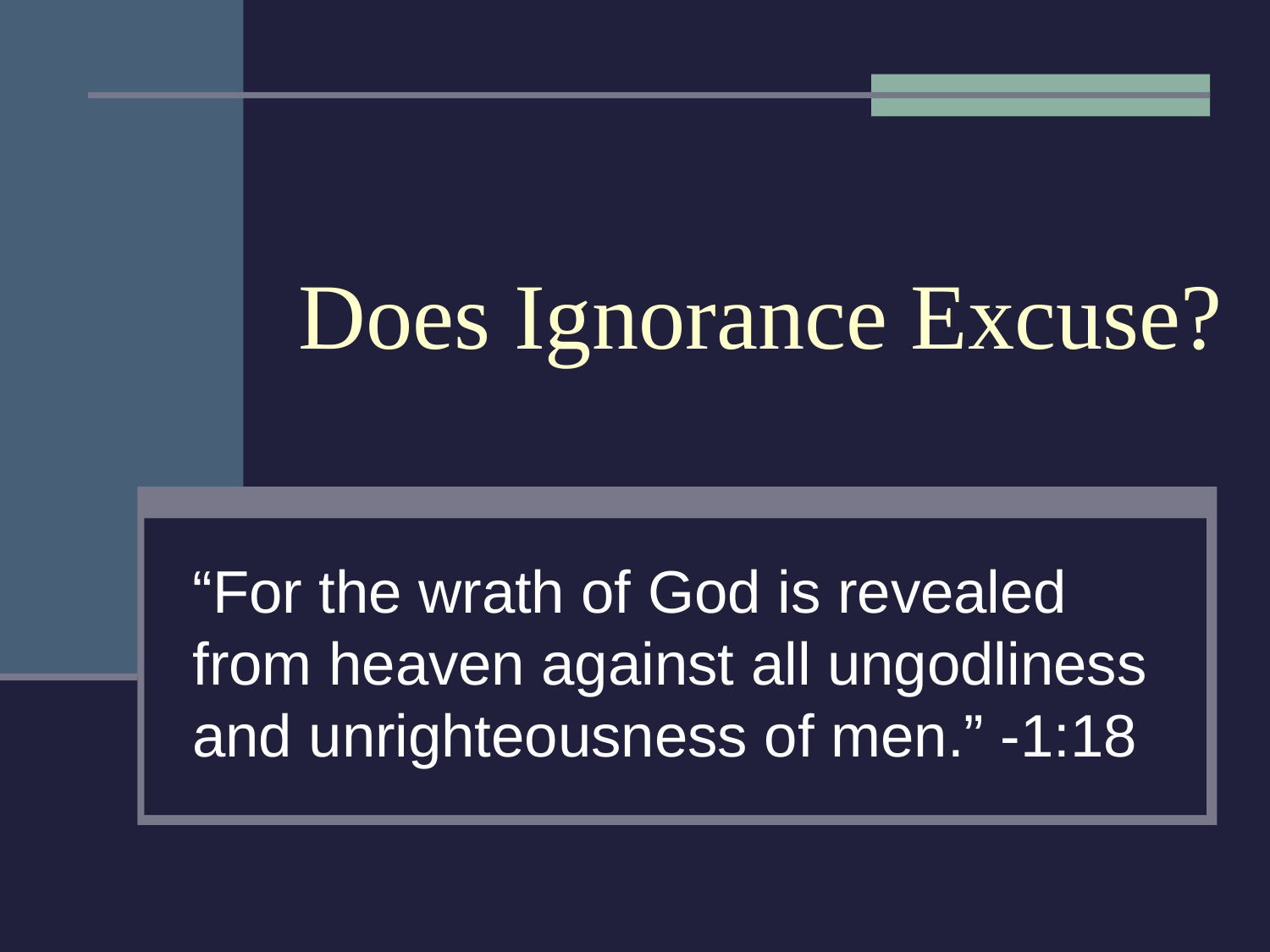

# Does Ignorance Excuse?
“For the wrath of God is revealed from heaven against all ungodliness and unrighteousness of men.” -1:18